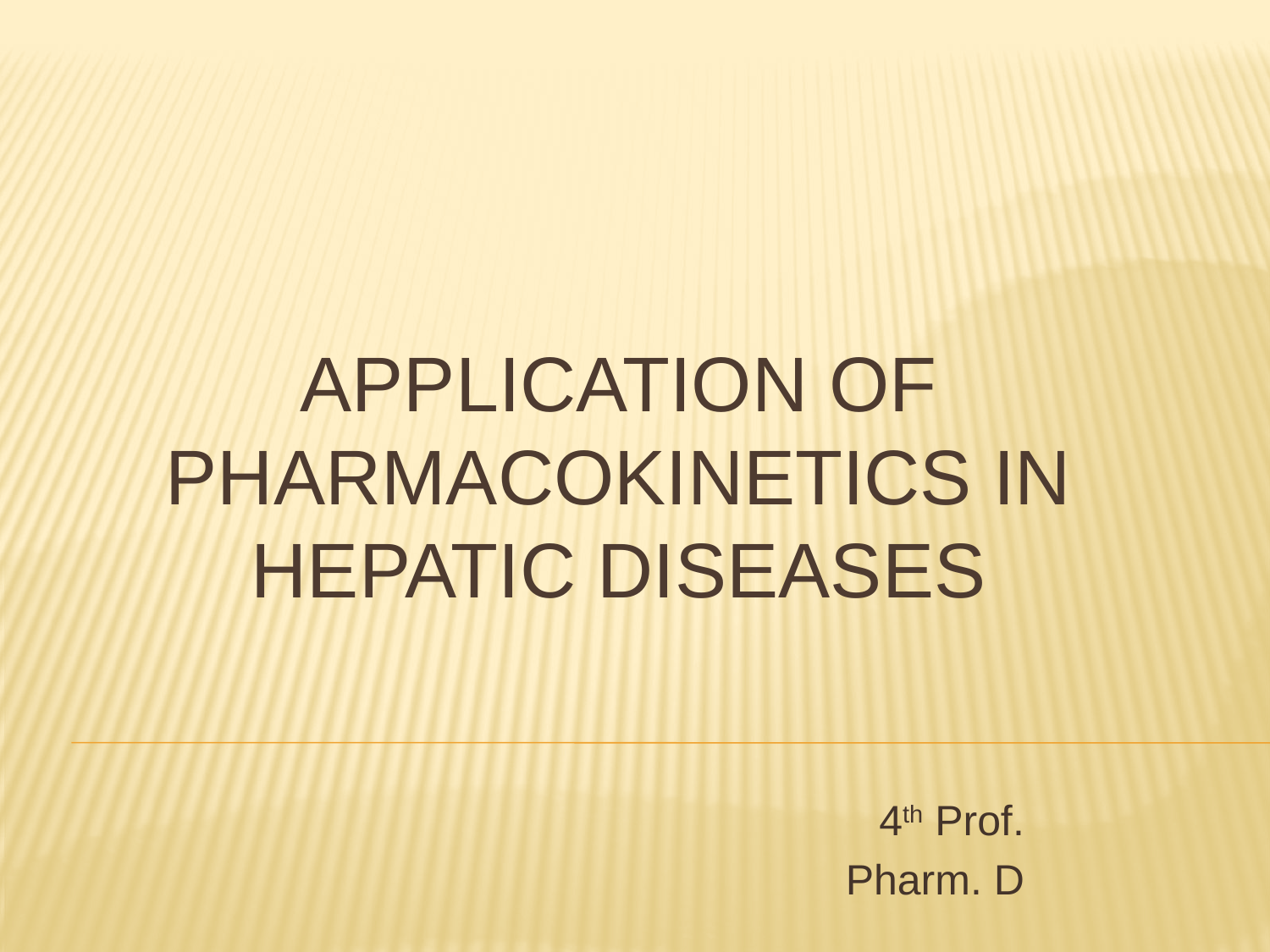

# APPLICATION OF PHARMACOKINETICS IN HEPATIC DISEASES
4th Prof.
Pharm. D